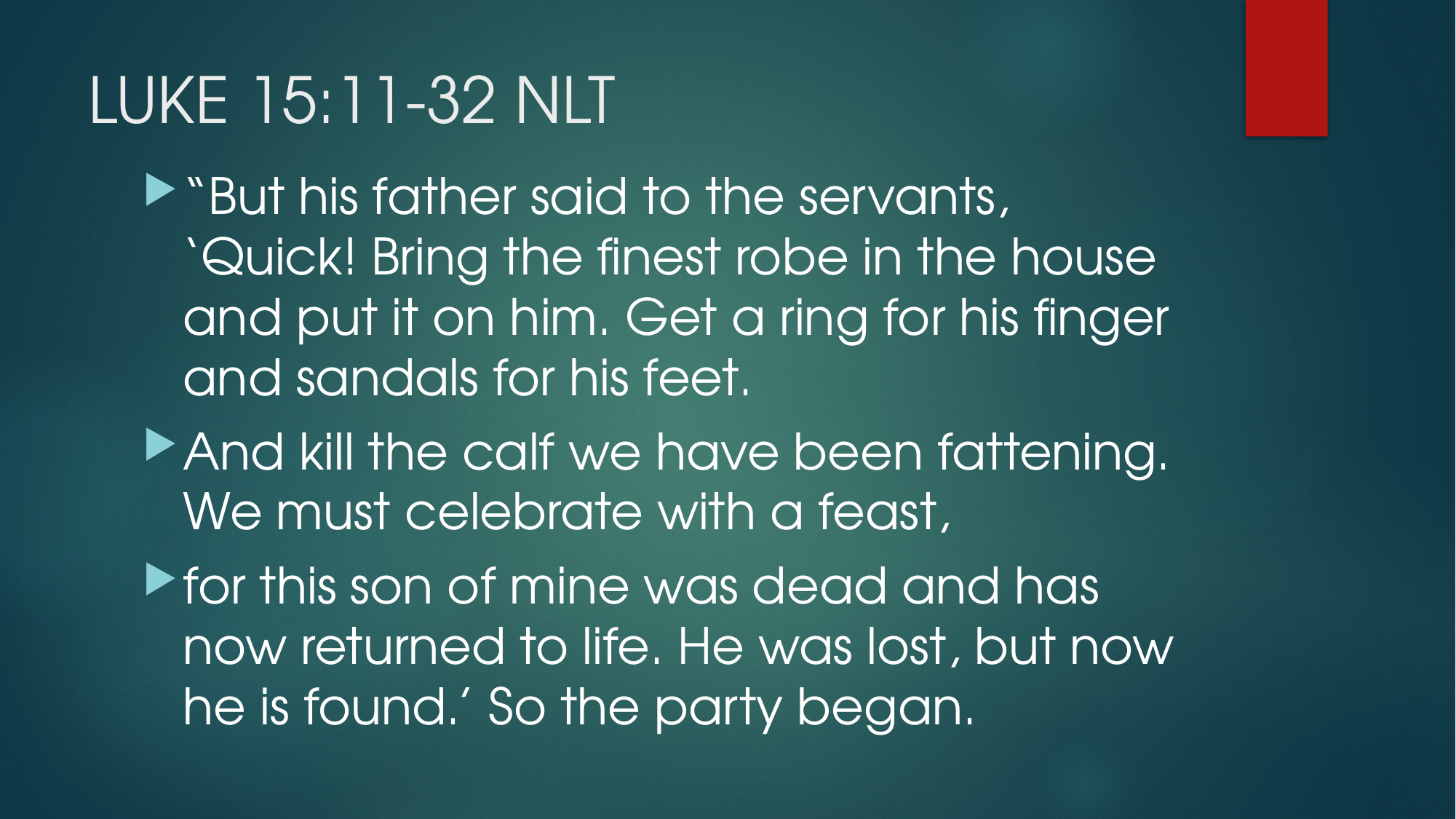

# LUKE 15:11-32 NLT
“But his father said to the servants, ‘Quick! Bring the finest robe in the house and put it on him. Get a ring for his finger and sandals for his feet.
And kill the calf we have been fattening. We must celebrate with a feast,
for this son of mine was dead and has now returned to life. He was lost, but now he is found.’ So the party began.